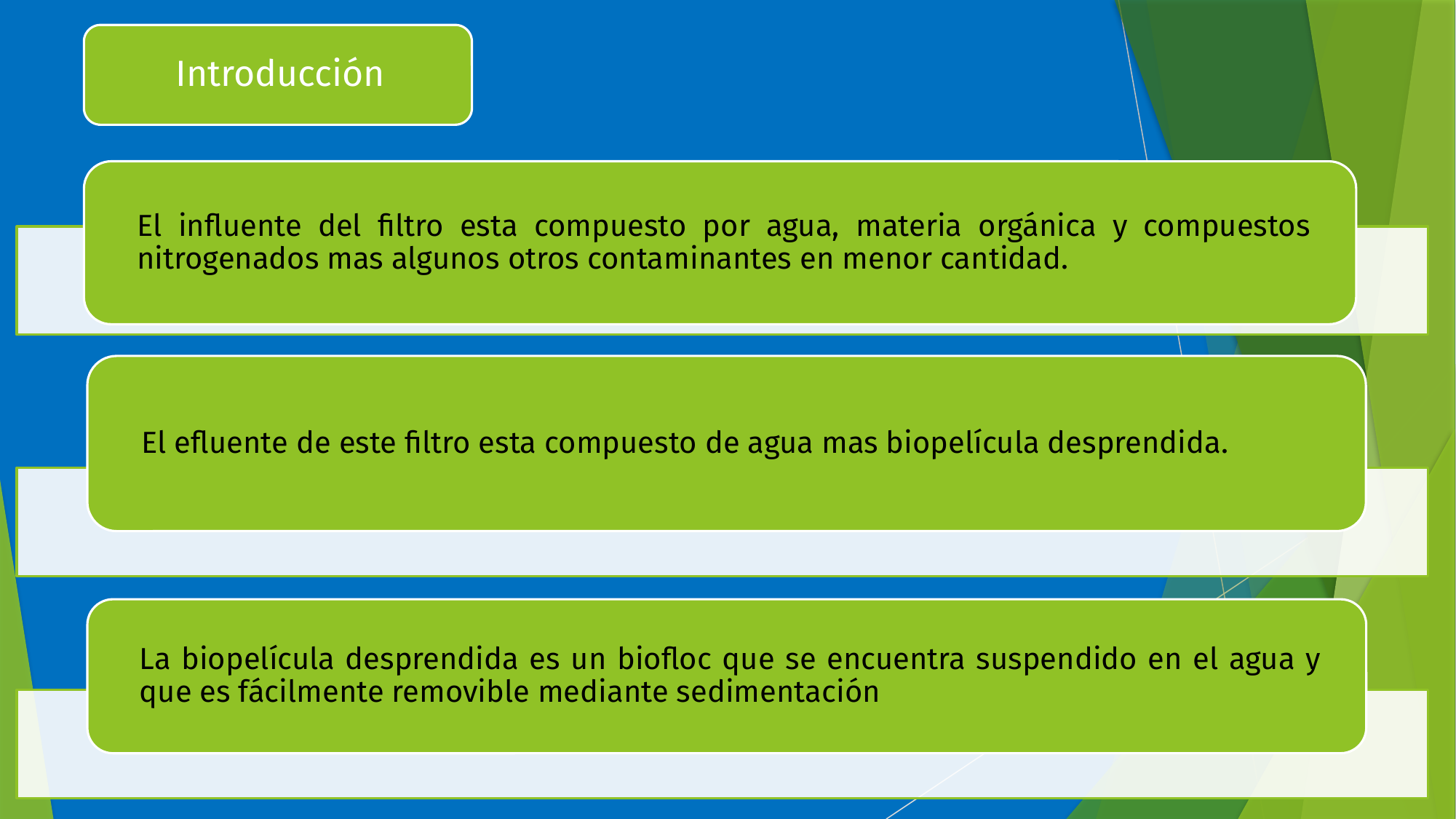

Introducción
El influente del filtro esta compuesto por agua, materia orgánica y compuestos nitrogenados mas algunos otros contaminantes en menor cantidad.
El efluente de este filtro esta compuesto de agua mas biopelícula desprendida.
La biopelícula desprendida es un biofloc que se encuentra suspendido en el agua y que es fácilmente removible mediante sedimentación